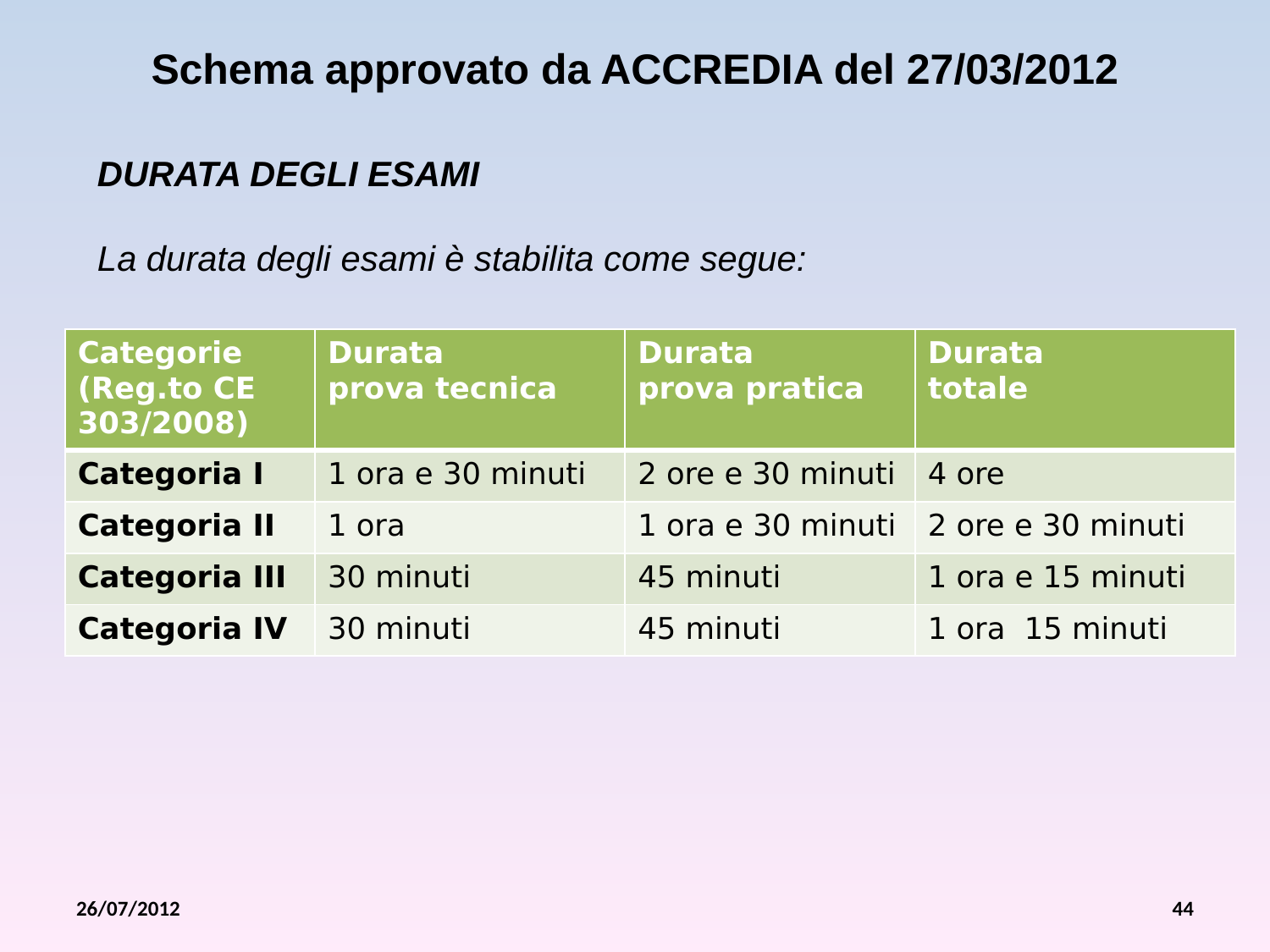

Schema approvato da ACCREDIA del 27/03/2012
DURATA DEGLI ESAMI

La durata degli esami è stabilita come segue:
| Categorie (Reg.to CE 303/2008) | Durata prova tecnica | Durata prova pratica | Durata totale |
| --- | --- | --- | --- |
| Categoria I | 1 ora e 30 minuti | 2 ore e 30 minuti | 4 ore |
| Categoria II | 1 ora | 1 ora e 30 minuti | 2 ore e 30 minuti |
| Categoria III | 30 minuti | 45 minuti | 1 ora e 15 minuti |
| Categoria IV | 30 minuti | 45 minuti | 1 ora 15 minuti |
26/07/2012
44